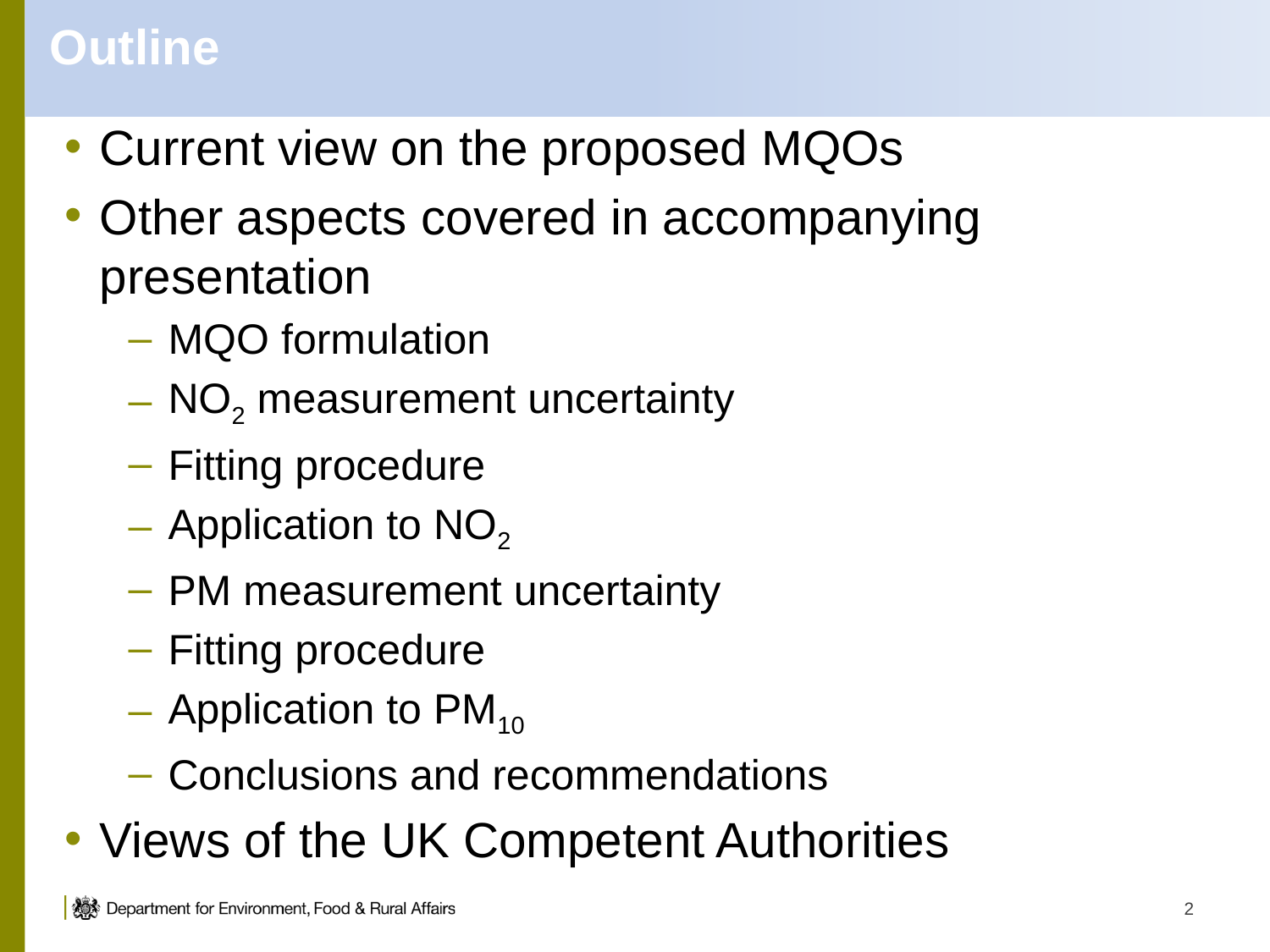

# Outline
Current view on the proposed MQOs
Other aspects covered in accompanying presentation
MQO formulation
NO2 measurement uncertainty
Fitting procedure
Application to NO2
PM measurement uncertainty
Fitting procedure
Application to PM10
Conclusions and recommendations
Views of the UK Competent Authorities
2